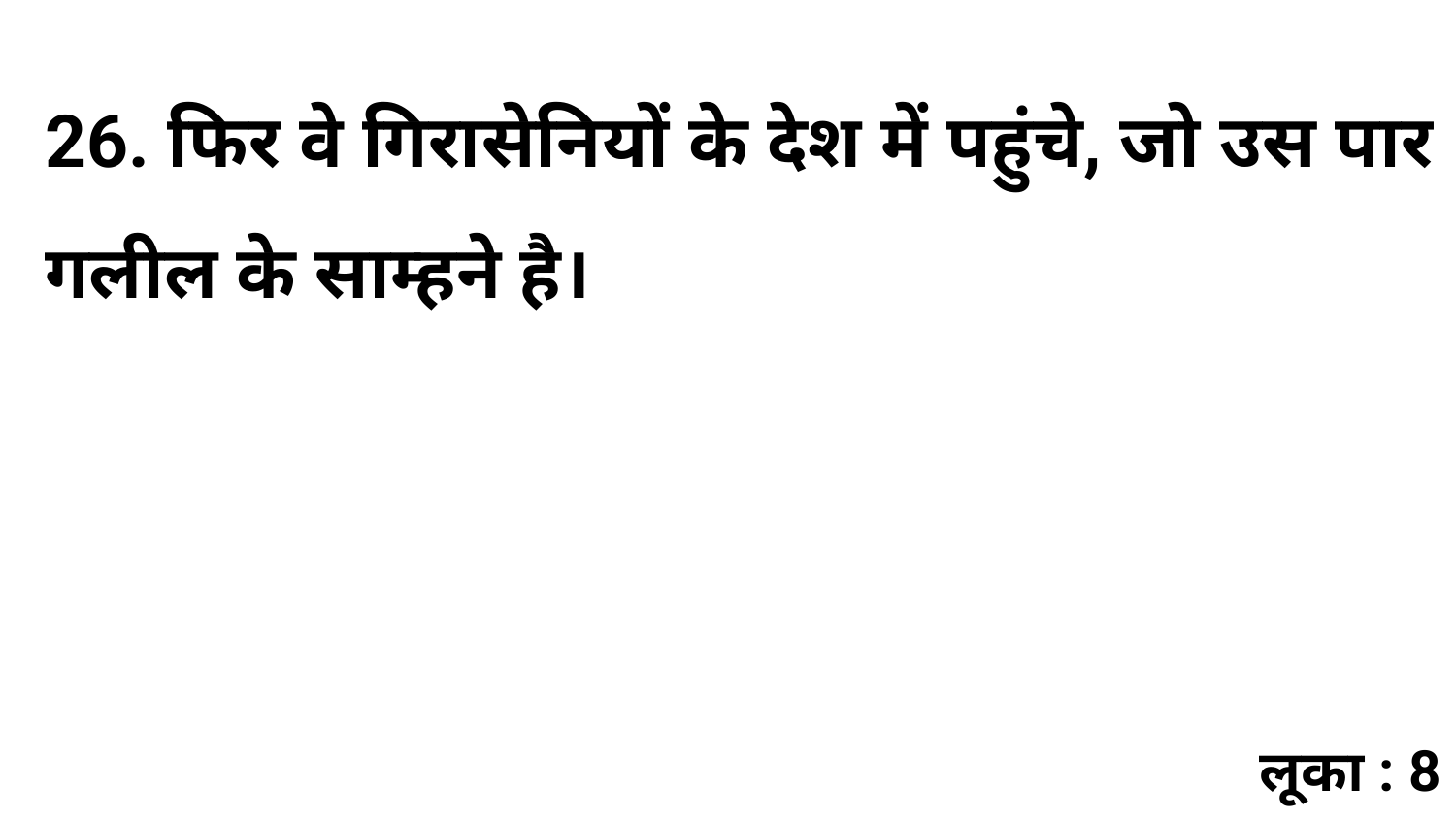

26. फिर वे गिरासेनियों के देश में पहुंचे, जो उस पार गलील के साम्हने है।
लूका : 8